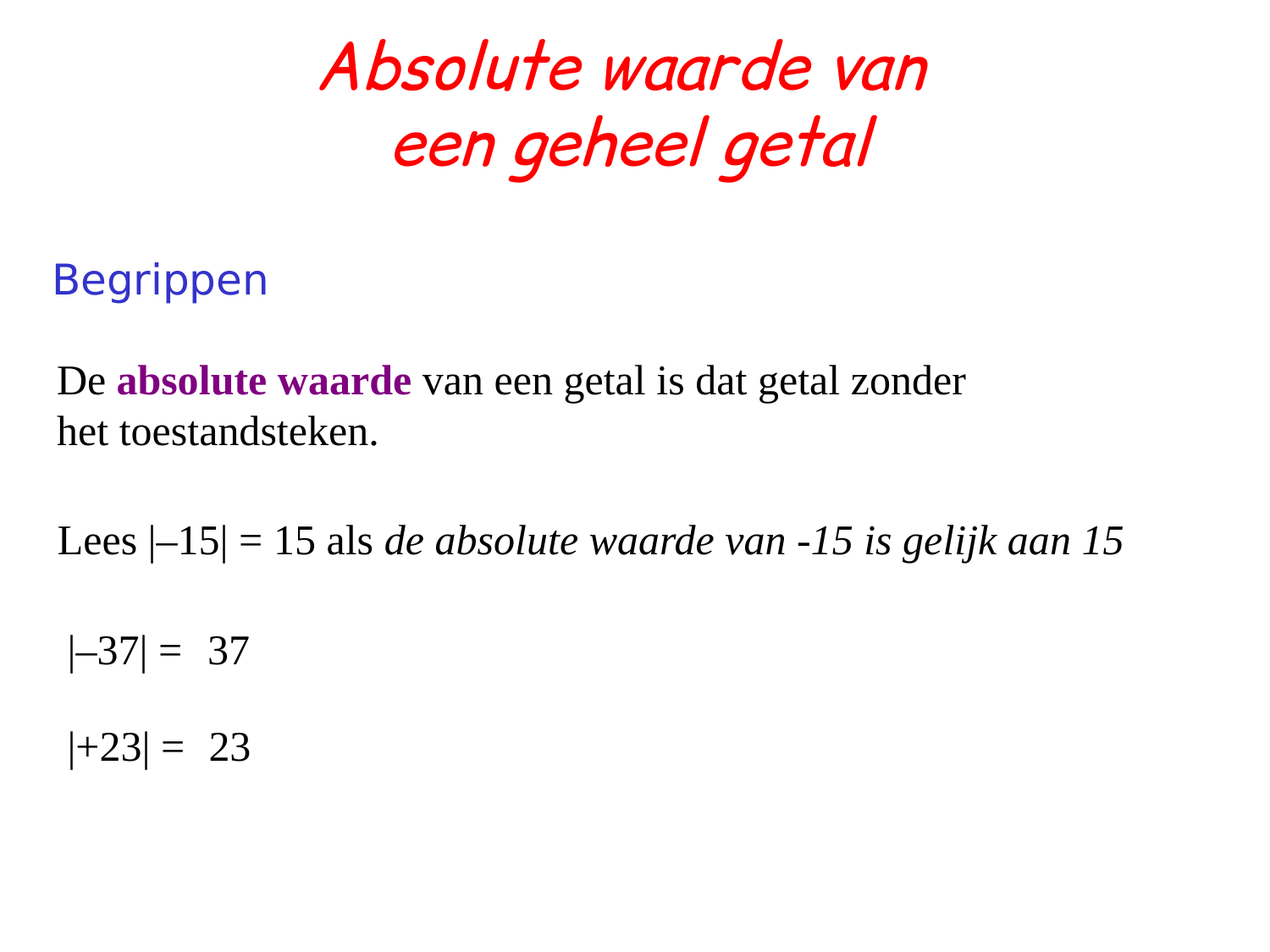

# Absolute waarde van een geheel getal
Begrippen
De absolute waarde van een getal is dat getal zonder
het toestandsteken.
Lees |–15| = 15 als de absolute waarde van -15 is gelijk aan 15
|–37| =
37
|+23| =
23